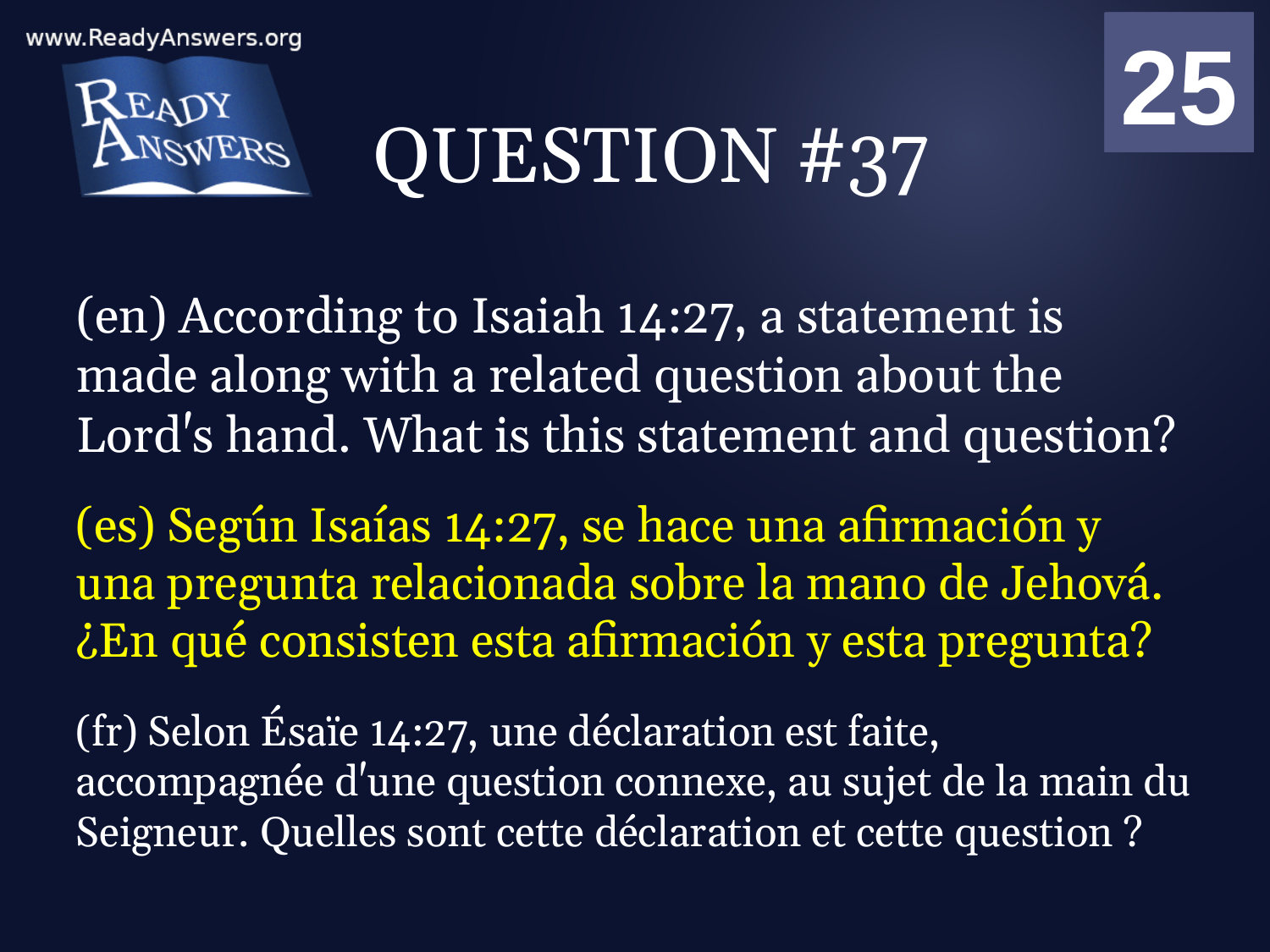

01
02
03
04
05
06
07
08
09
10
11
12
13
14
15
16
17
18
19
20
21
22
23
24
25
00
# QUESTION #37
(en) According to Isaiah 14:27, a statement is made along with a related question about the Lord's hand. What is this statement and question?
(es) Según Isaías 14:27, se hace una afirmación y una pregunta relacionada sobre la mano de Jehová. ¿En qué consisten esta afirmación y esta pregunta?
(fr) Selon Ésaïe 14:27, une déclaration est faite, accompagnée d'une question connexe, au sujet de la main du Seigneur. Quelles sont cette déclaration et cette question ?